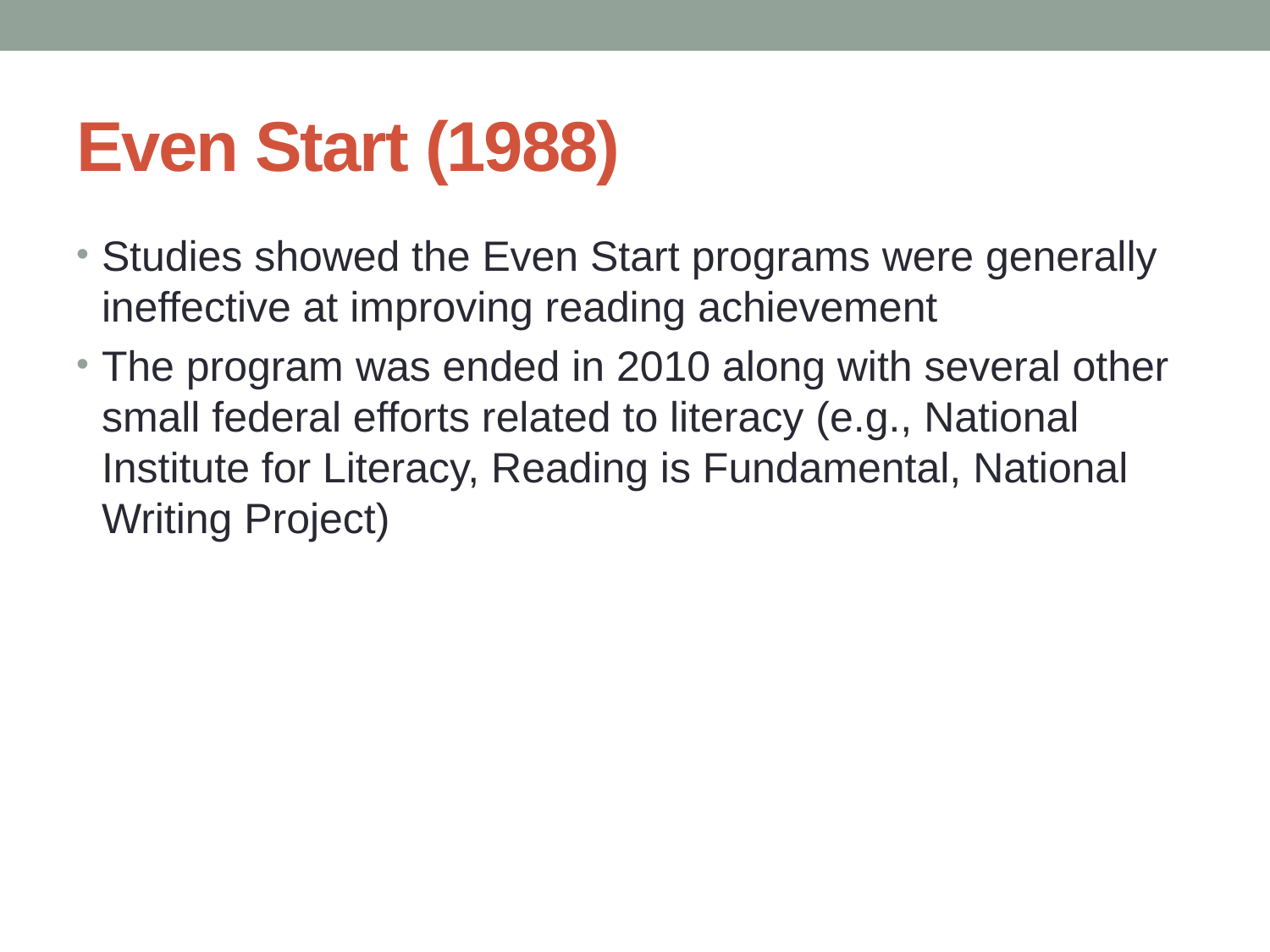

# Even Start (1988)
Studies showed the Even Start programs were generally ineffective at improving reading achievement
The program was ended in 2010 along with several other small federal efforts related to literacy (e.g., National Institute for Literacy, Reading is Fundamental, National Writing Project)